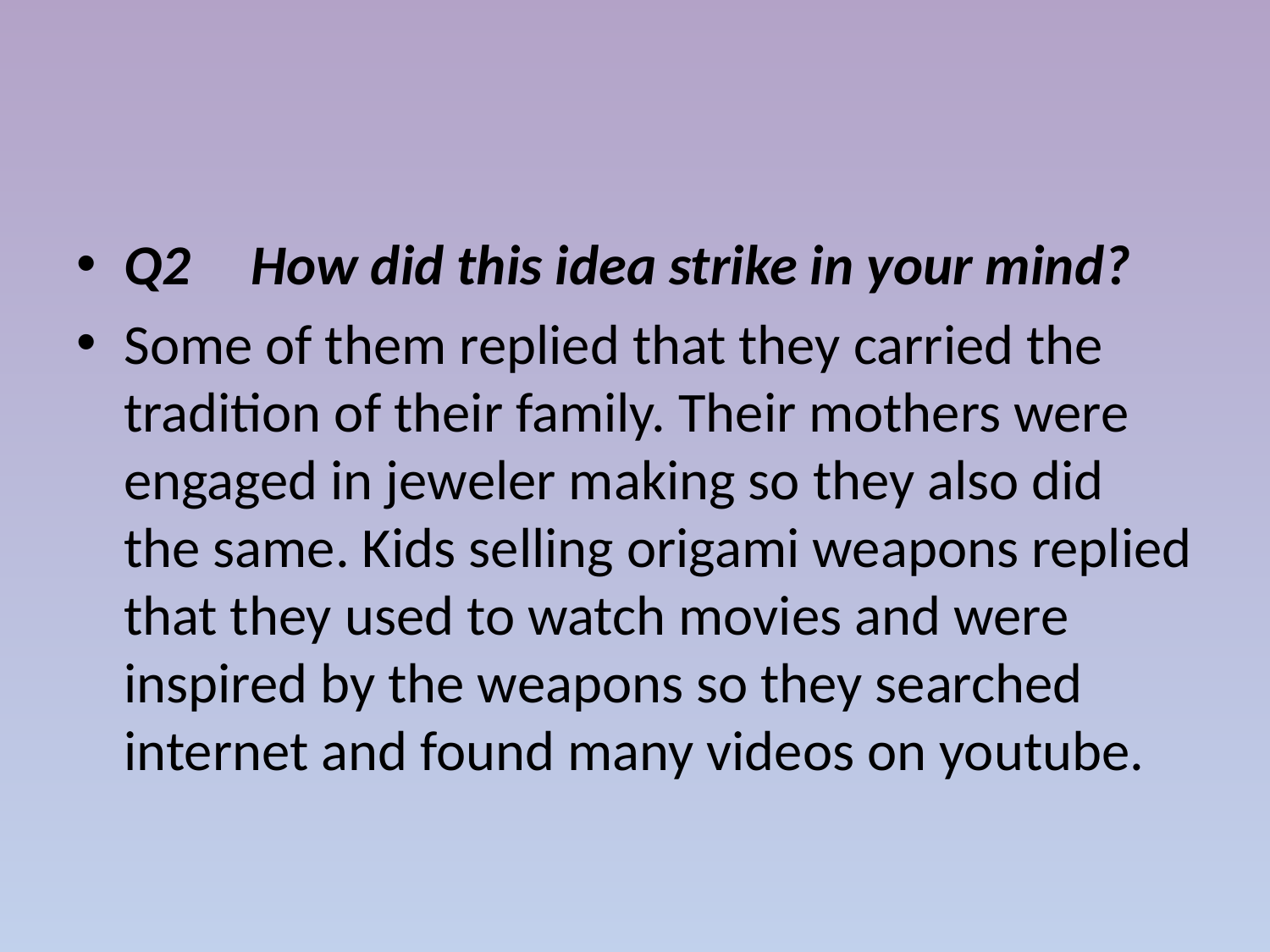

#
Q2	How did this idea strike in your mind?
Some of them replied that they carried the tradition of their family. Their mothers were engaged in jeweler making so they also did the same. Kids selling origami weapons replied that they used to watch movies and were inspired by the weapons so they searched internet and found many videos on youtube.